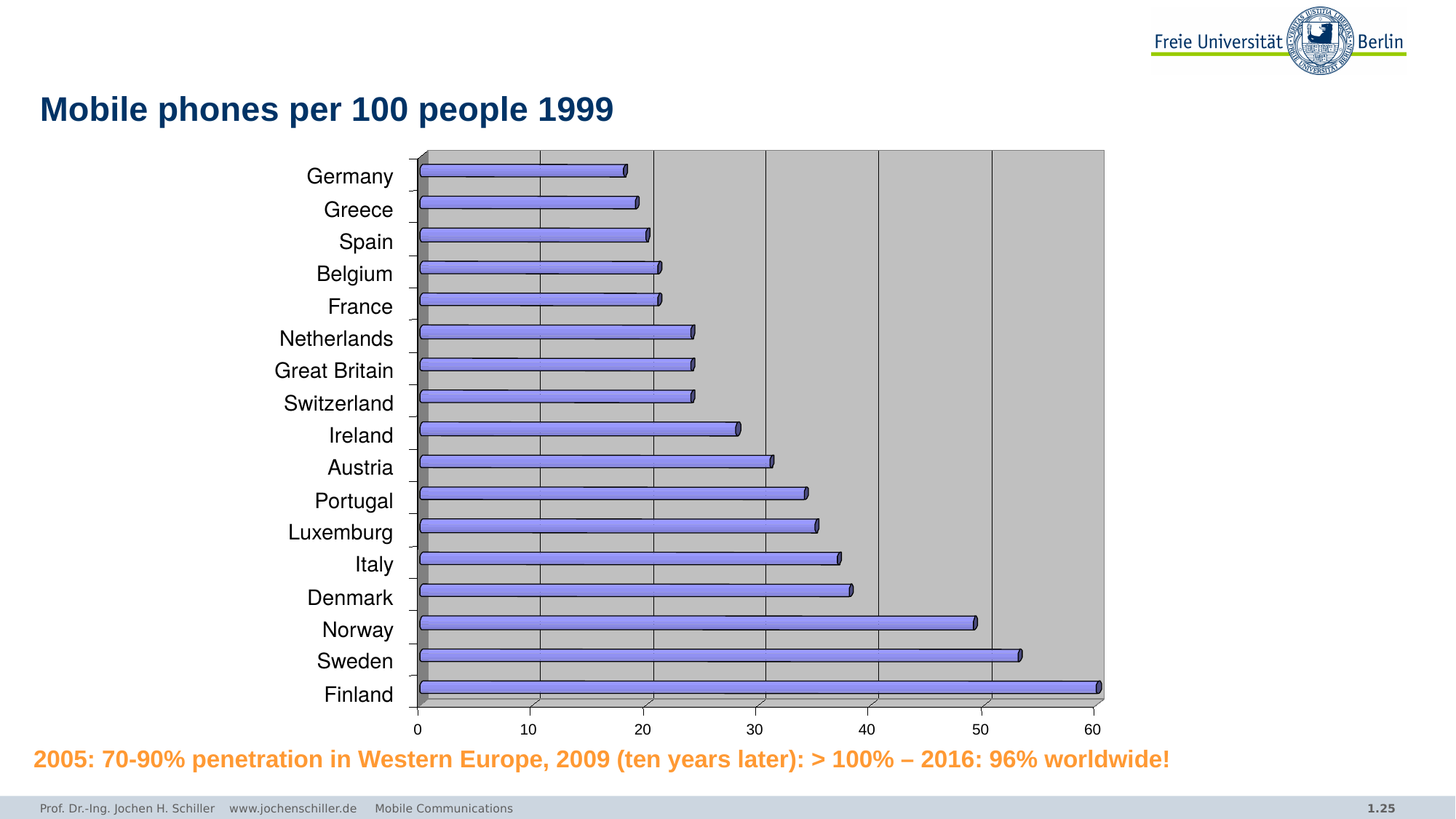

# Mobile phones per 100 people 1999

0
10
20
30
40
50
60
Germany
Greece
Spain
Belgium
France
Netherlands
Great Britain
Switzerland
Ireland
Austria
Portugal
Luxemburg
Italy
Denmark
Norway
Sweden
Finland
2005: 70-90% penetration in Western Europe, 2009 (ten years later): > 100% – 2016: 96% worldwide!
Prof. Dr.-Ing. Jochen H. Schiller    www.jochenschiller.de     Mobile Communications